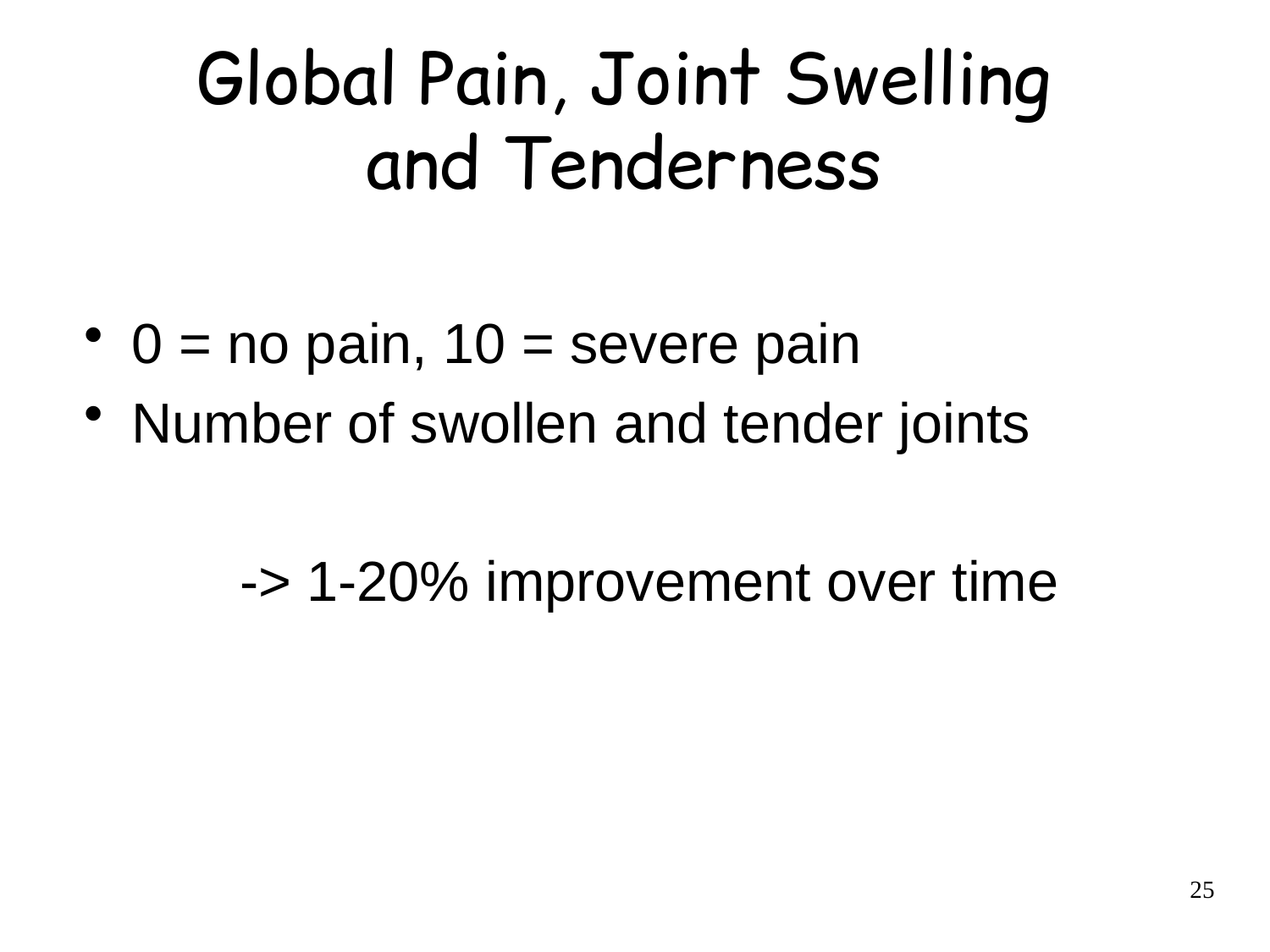

# Global Pain, Joint Swelling and Tenderness

0 = no pain, 10 = severe pain
Number of swollen and tender joints

-> 1-20% improvement over time
25